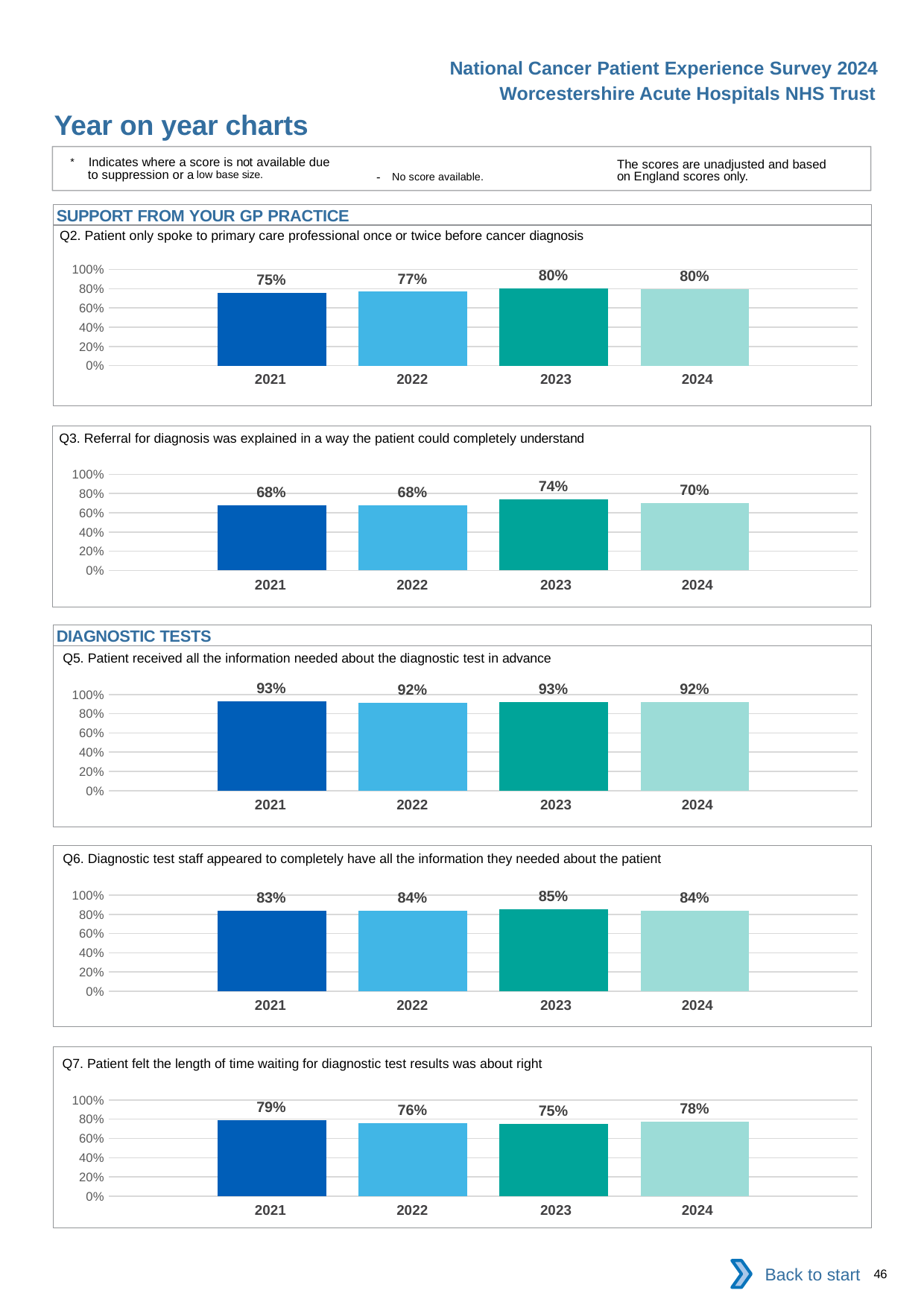

National Cancer Patient Experience Survey 2024
Worcestershire Acute Hospitals NHS Trust
Year on year charts

*  Indicates where a score is not available due to suppression or a low base size.
The scores are unadjusted and based on England scores only.
- No score available.
SUPPORT FROM YOUR GP PRACTICE
Q2. Patient only spoke to primary care professional once or twice before cancer diagnosis

### Chart

| Category | 2021 | 2022 | 2023 | 2024 |
|---|---|---|---|---|
| Category 1 | 0.7537594 | 0.7683742 | 0.8 | 0.7981073 |
| 2021 | 2022 | 2023 | 2024 |
| --- | --- | --- | --- |
Q3. Referral for diagnosis was explained in a way the patient could completely understand

### Chart

| Category | 2021 | 2022 | 2023 | 2024 |
|---|---|---|---|---|
| Category 1 | 0.6755994 | 0.6769706 | 0.7375887 | 0.7022175 |
| 2021 | 2022 | 2023 | 2024 |
| --- | --- | --- | --- |
DIAGNOSTIC TESTS
Q5. Patient received all the information needed about the diagnostic test in advance

### Chart

| Category | 2021 | 2022 | 2023 | 2024 |
|---|---|---|---|---|
| Category 1 | 0.9291444 | 0.9173442 | 0.9253568 | 0.9188931 |
| 2021 | 2022 | 2023 | 2024 |
| --- | --- | --- | --- |
Q6. Diagnostic test staff appeared to completely have all the information they needed about the patient

### Chart

| Category | 2021 | 2022 | 2023 | 2024 |
|---|---|---|---|---|
| Category 1 | 0.833967 | 0.8365759 | 0.8529718 | 0.8354662 |
| 2021 | 2022 | 2023 | 2024 |
| --- | --- | --- | --- |
Q7. Patient felt the length of time waiting for diagnostic test results was about right

### Chart

| Category | 2021 | 2022 | 2023 | 2024 |
|---|---|---|---|---|
| Category 1 | 0.7862595 | 0.7573436 | 0.753396 | 0.7756585 |
| 2021 | 2022 | 2023 | 2024 |
| --- | --- | --- | --- |
Back to start

46